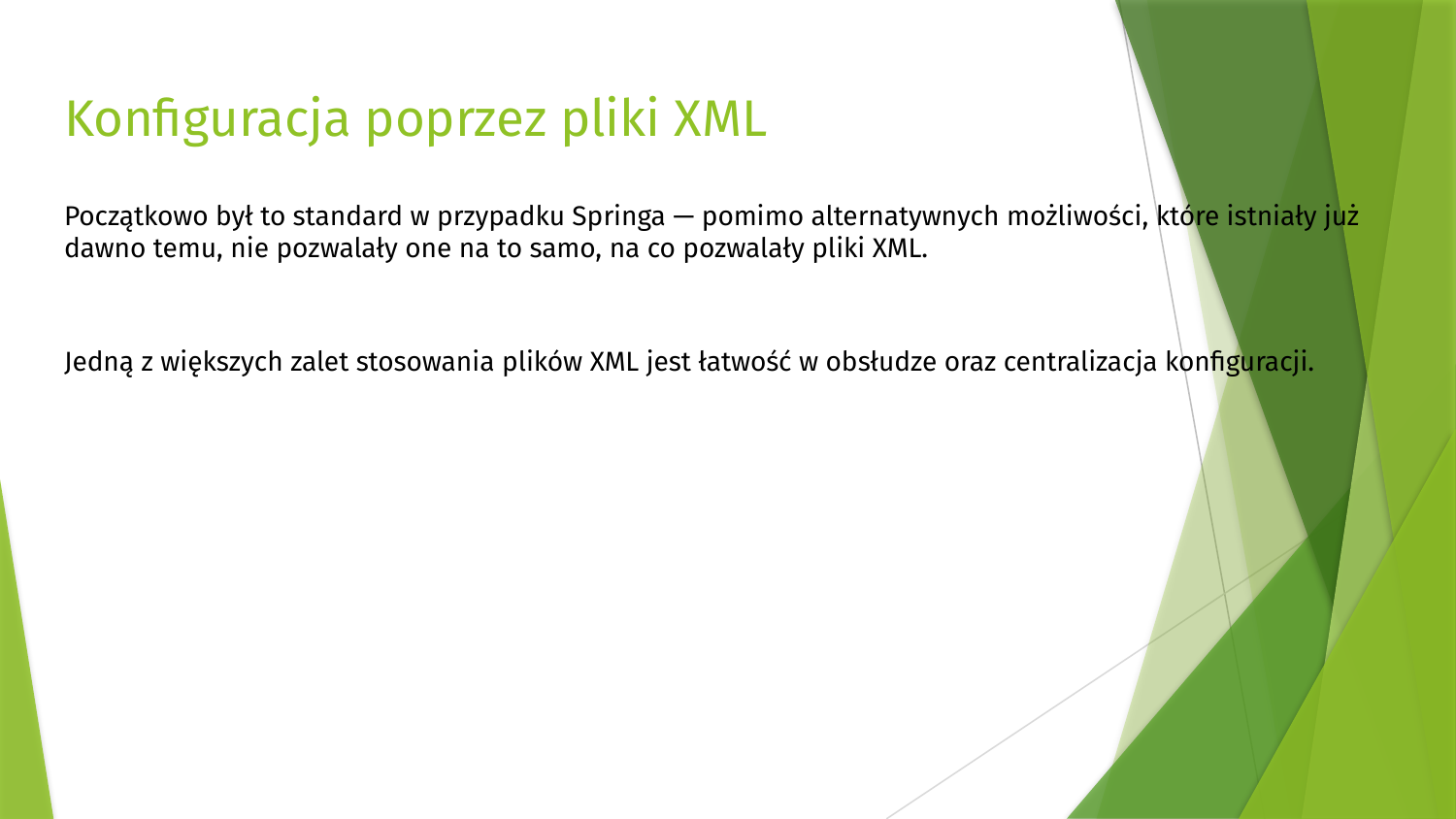

# Konfiguracja poprzez pliki XML
Początkowo był to standard w przypadku Springa — pomimo alternatywnych możliwości, które istniały już dawno temu, nie pozwalały one na to samo, na co pozwalały pliki XML.

Jedną z większych zalet stosowania plików XML jest łatwość w obsłudze oraz centralizacja konfiguracji.